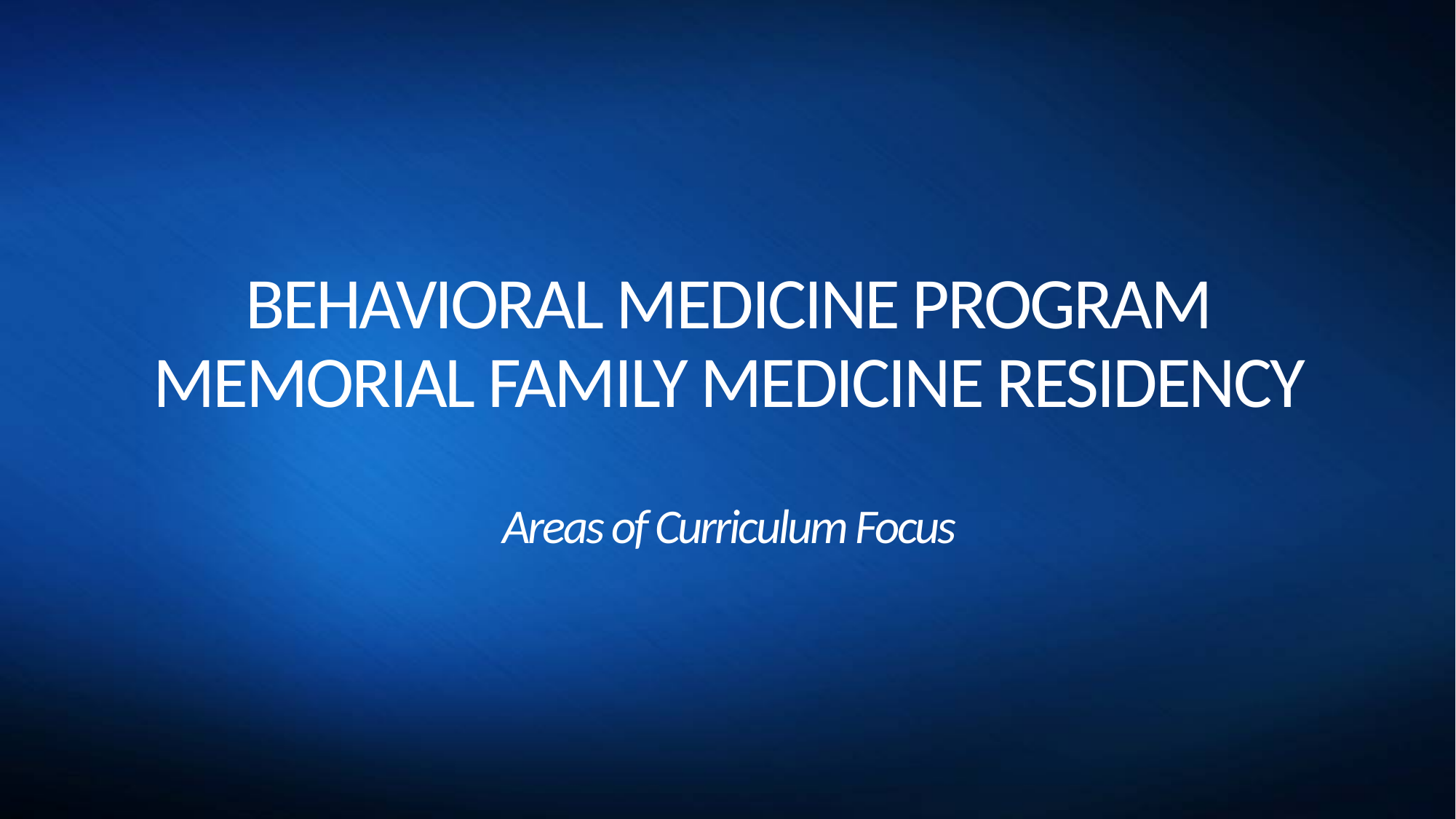

# BEHAVIORAL MEDICINE PROGRAM MEMORIAL FAMILY MEDICINE RESIDENCY Areas of Curriculum Focus